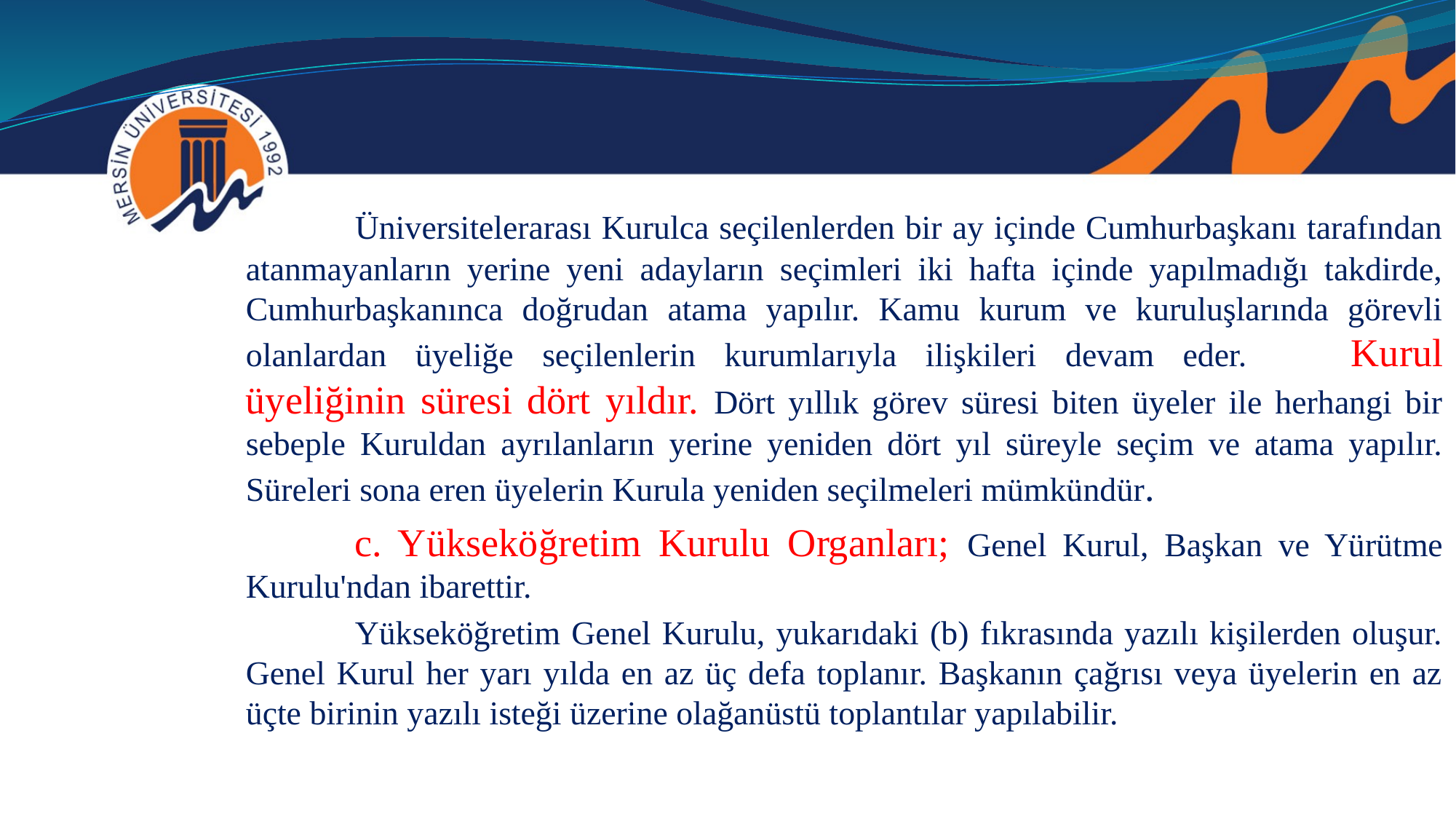

Üniversitelerarası Kurulca seçilenlerden bir ay içinde Cumhurbaşkanı tarafından atanmayanların yerine yeni adayların seçimleri iki hafta içinde yapılmadığı takdirde, Cumhurbaşkanınca doğrudan atama yapılır. Kamu kurum ve kuruluşlarında görevli olanlardan üyeliğe seçilenlerin kurumlarıyla ilişkileri devam eder.	Kurul üyeliğinin süresi dört yıldır. Dört yıllık görev süresi biten üyeler ile herhangi bir sebeple Kuruldan ayrılanların yerine yeniden dört yıl süreyle seçim ve atama yapılır. Süreleri sona eren üyelerin Kurula yeniden seçilmeleri mümkündür.
	c. Yükseköğretim Kurulu Organları; Genel Kurul, Başkan ve Yürütme Kurulu'ndan ibarettir.
	Yükseköğretim Genel Kurulu, yukarıdaki (b) fıkrasında yazılı kişilerden oluşur. Genel Kurul her yarı yılda en az üç defa toplanır. Başkanın çağrısı veya üyelerin en az üçte birinin yazılı isteği üzerine olağanüstü toplantılar yapılabilir.